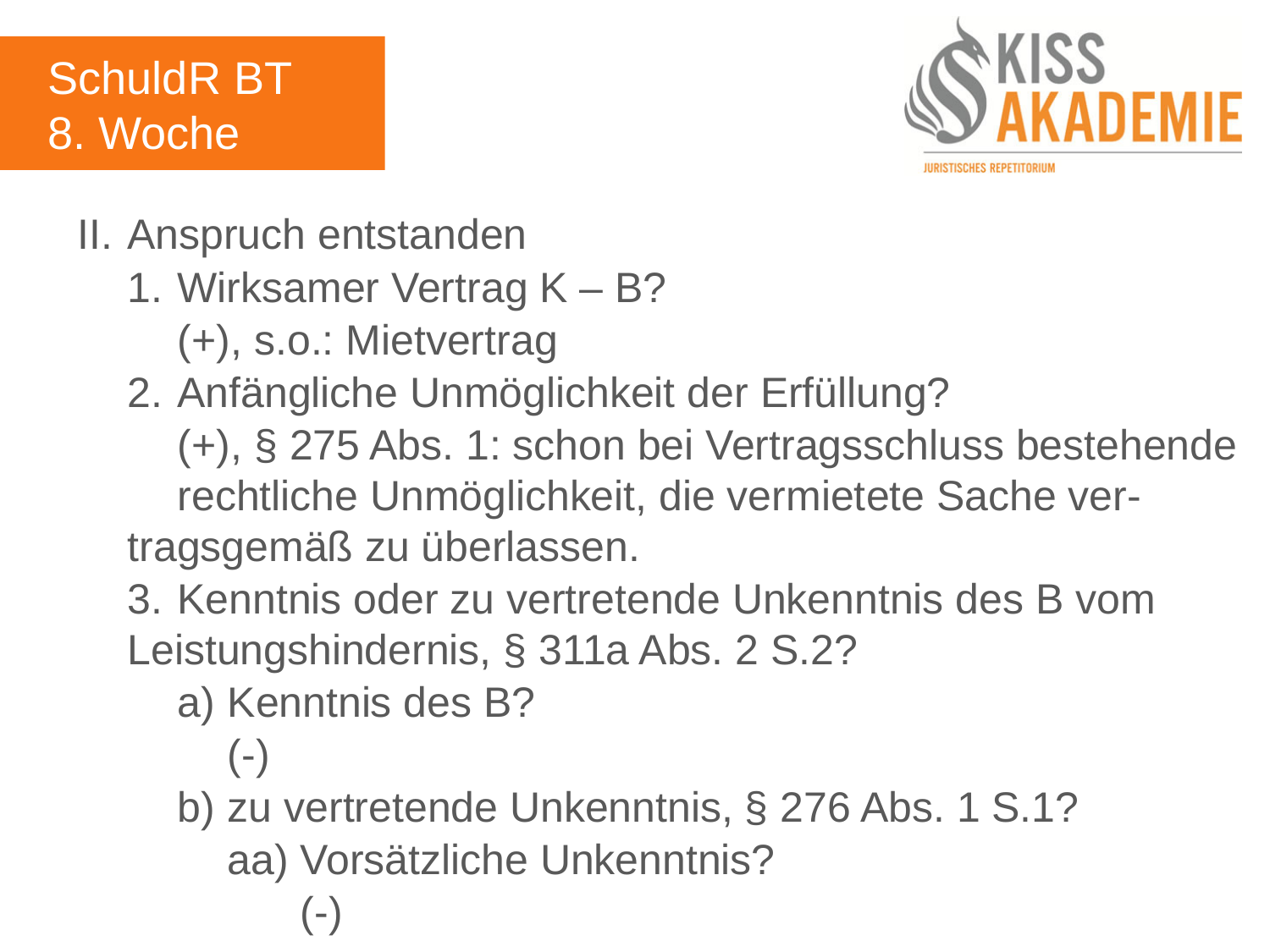

SchuldR BT
8. Woche
	II.	Anspruch entstanden
		1.	Wirksamer Vertrag K – B?
			(+), s.o.: Mietvertrag
		2.	Anfängliche Unmöglichkeit der Erfüllung?
			(+), § 275 Abs. 1: schon bei Vertragsschluss bestehende			rechtliche Unmöglichkeit, die vermietete Sache ver-			tragsgemäß zu überlassen.
		3.	Kenntnis oder zu vertretende Unkenntnis des B vom			Leistungshindernis, § 311a Abs. 2 S.2?
			a)	Kenntnis des B?
				(-)
			b)	zu vertretende Unkenntnis, § 276 Abs. 1 S.1?
				aa)	Vorsätzliche Unkenntnis?
					(-)